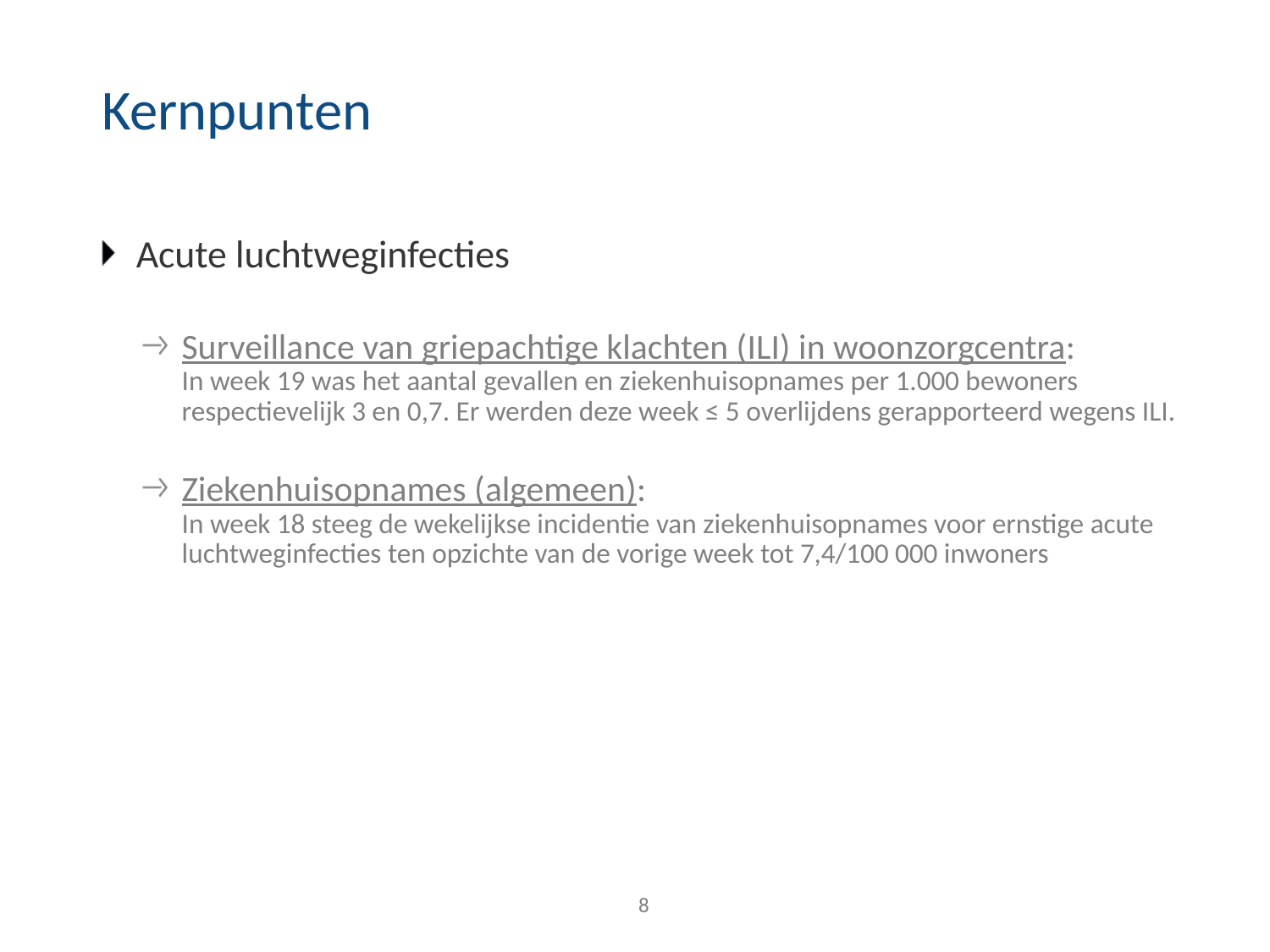

# Kernpunten
Acute luchtweginfecties

Surveillance van griepachtige klachten (ILI) in woonzorgcentra:
In week 19 was het aantal gevallen en ziekenhuisopnames per 1.000 bewoners respectievelijk 3 en 0,7. Er werden deze week ≤ 5 overlijdens gerapporteerd wegens ILI.
Ziekenhuisopnames (algemeen):
In week 18 steeg de wekelijkse incidentie van ziekenhuisopnames voor ernstige acute luchtweginfecties ten opzichte van de vorige week tot 7,4/100 000 inwoners